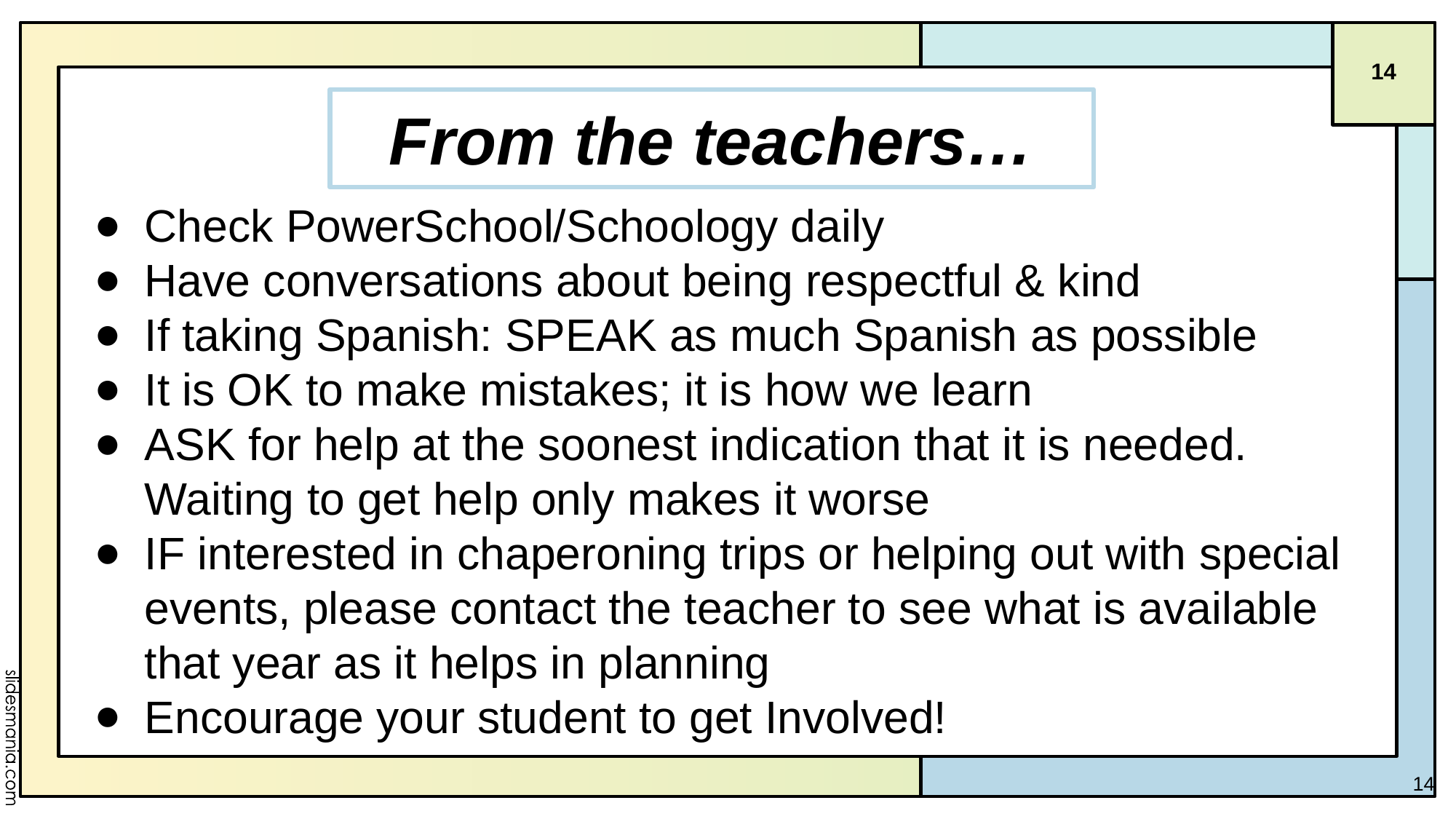

14
# From the teachers…

Check PowerSchool/Schoology daily
Have conversations about being respectful & kind
If taking Spanish: SPEAK as much Spanish as possible
It is OK to make mistakes; it is how we learn
ASK for help at the soonest indication that it is needed. Waiting to get help only makes it worse
IF interested in chaperoning trips or helping out with special events, please contact the teacher to see what is available that year as it helps in planning
Encourage your student to get Involved!
14